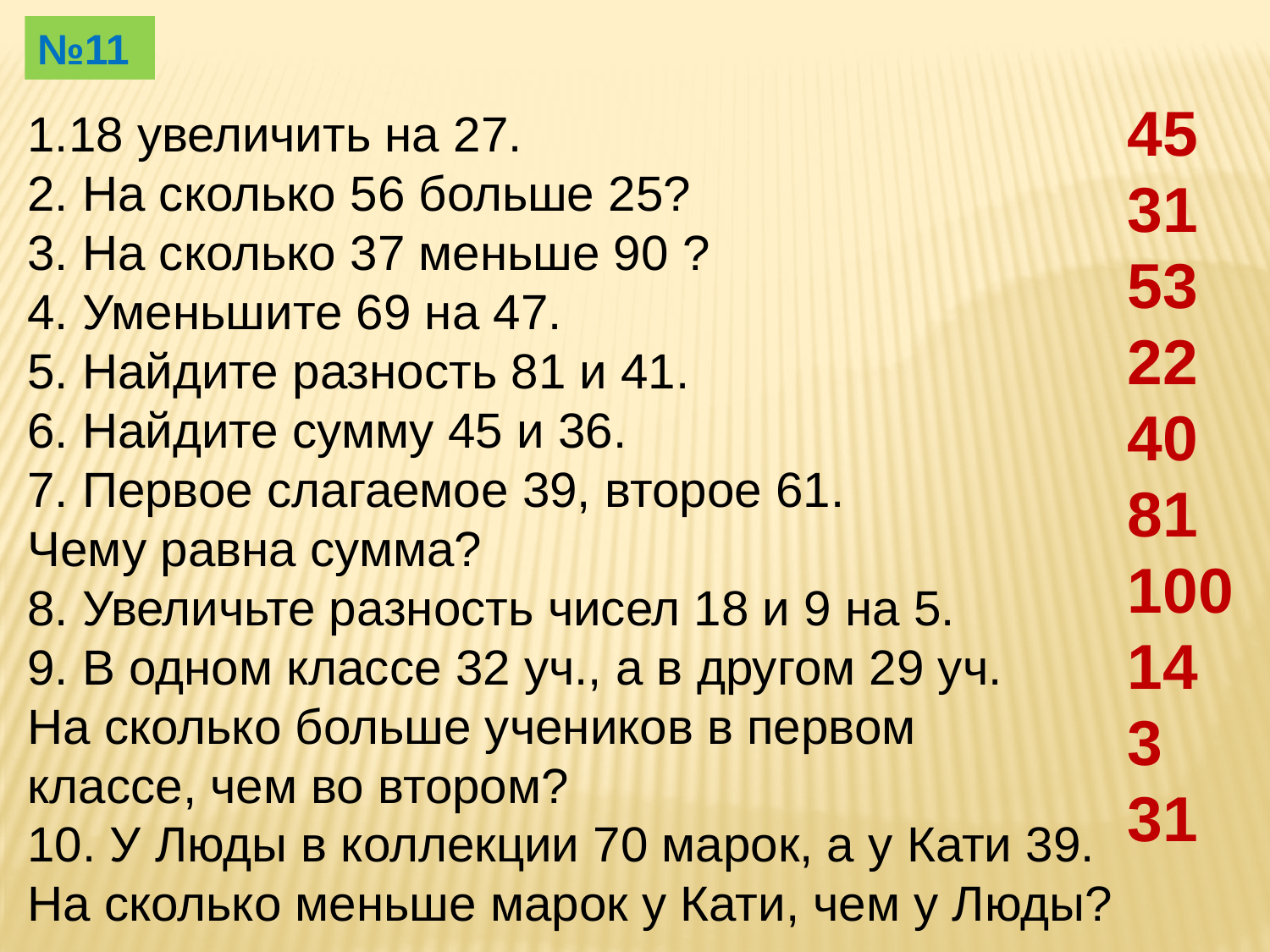

№11
45
31
53
22
40
81
100
14
3
31

1.18 увеличить на 27.
2. На сколько 56 больше 25?
3. На сколько 37 меньше 90 ?
4. Уменьшите 69 на 47.
5. Найдите разность 81 и 41.
6. Найдите сумму 45 и 36.
7. Первое слагаемое 39, второе 61.
Чему равна сумма?
8. Увеличьте разность чисел 18 и 9 на 5.
9. В одном классе 32 уч., а в другом 29 уч.
На сколько больше учеников в первом
классе, чем во втором?
10. У Люды в коллекции 70 марок, а у Кати 39.
На сколько меньше марок у Кати, чем у Люды?